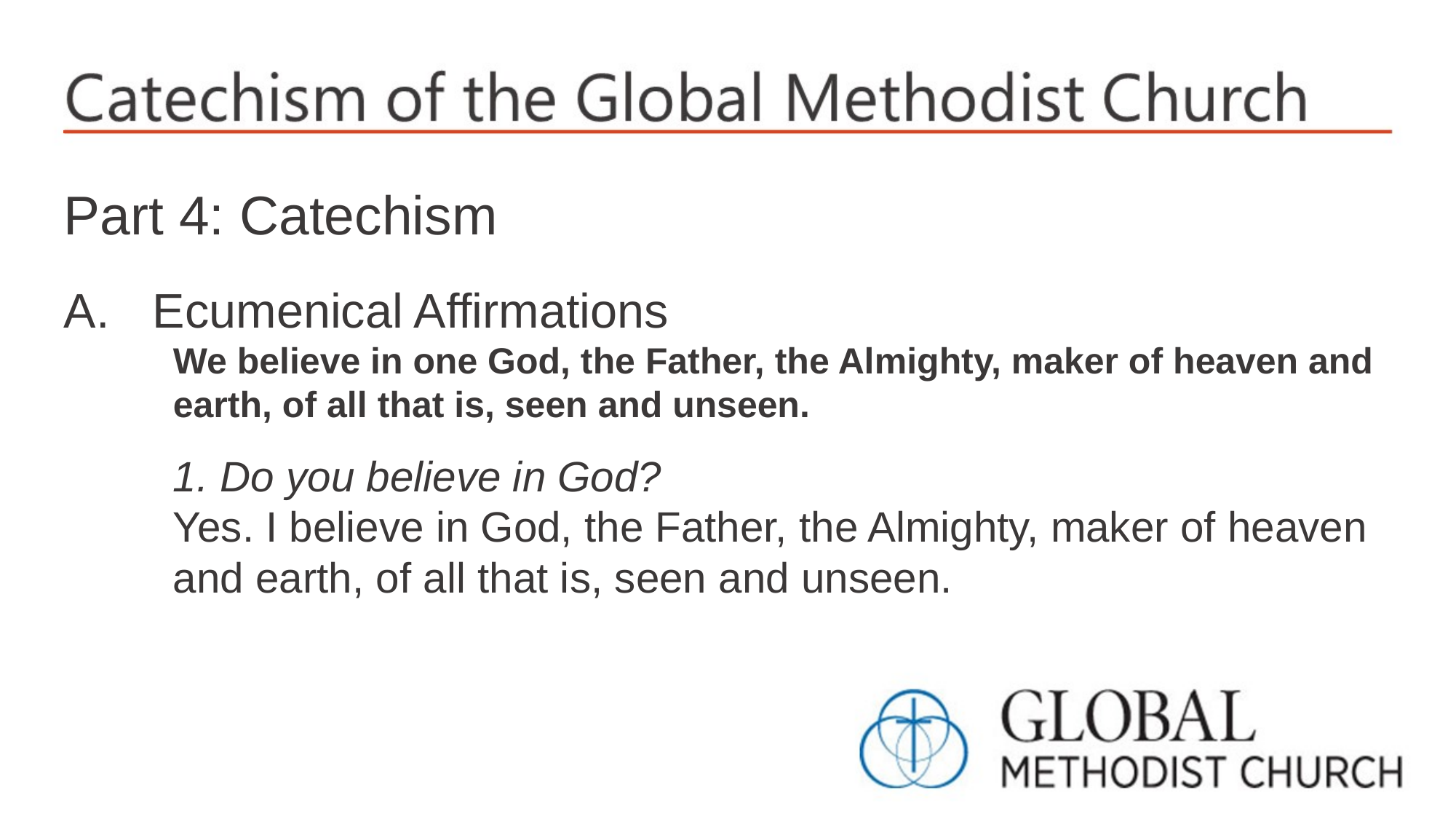

Part 4: Catechism
Ecumenical Affirmations
We believe in one God, the Father, the Almighty, maker of heaven and earth, of all that is, seen and unseen.
1. Do you believe in God?
Yes. I believe in God, the Father, the Almighty, maker of heaven and earth, of all that is, seen and unseen.